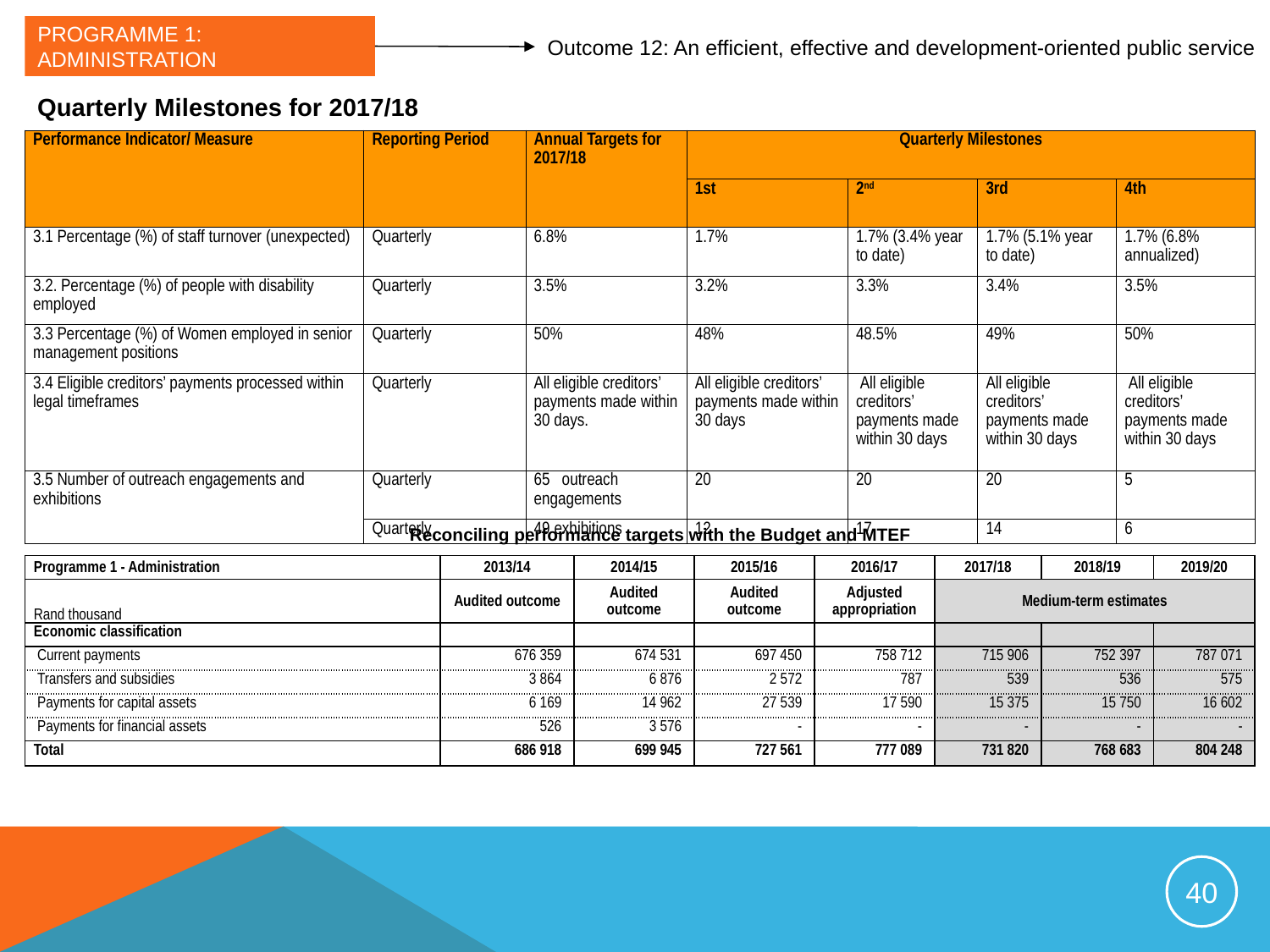

# Programme 1: Administration
Outcome 12: An efficient, effective and development-oriented public service
Quarterly Milestones for 2017/18
| Performance Indicator/ Measure | Reporting Period | Annual Targets for 2017/18 | Quarterly Milestones |  |  |  |
| --- | --- | --- | --- | --- | --- | --- |
|  |  |  | 1st | 2nd | 3rd | 4th |
| 3.1 Percentage (%) of staff turnover (unexpected) | Quarterly | 6.8% | 1.7% | 1.7% (3.4% year to date) | 1.7% (5.1% year to date) | 1.7% (6.8% annualized) |
| 3.2. Percentage (%) of people with disability employed | Quarterly | 3.5% | 3.2% | 3.3% | 3.4% | 3.5% |
| 3.3 Percentage (%) of Women employed in senior management positions | Quarterly | 50% | 48% | 48.5% | 49% | 50% |
| 3.4 Eligible creditors’ payments processed within legal timeframes | Quarterly | All eligible creditors’ payments made within 30 days. | All eligible creditors’ payments made within 30 days | All eligible creditors’ payments made within 30 days | All eligible creditors’ payments made within 30 days | All eligible creditors’ payments made within 30 days |
| 3.5 Number of outreach engagements and exhibitions | Quarterly | 65 outreach engagements | 20 | 20 | 20 | 5 |
|  | Quarterly | 49 exhibitions | 12 | 17 | 14 | 6 |
Reconciling performance targets with the Budget and MTEF
| Programme 1 - Administration | 2013/14 | 2014/15 | 2015/16 | 2016/17 | 2017/18 | 2018/19 | 2019/20 |
| --- | --- | --- | --- | --- | --- | --- | --- |
| Rand thousand | Audited outcome | Audited outcome | Audited outcome | Adjusted appropriation | Medium-term estimates |  |  |
| Economic classification |  |  |  |  |  |  |  |
| Current payments | 676 359 | 674 531 | 697 450 | 758 712 | 715 906 | 752 397 | 787 071 |
| Transfers and subsidies | 3 864 | 6 876 | 2 572 | 787 | 539 | 536 | 575 |
| Payments for capital assets | 6 169 | 14 962 | 27 539 | 17 590 | 15 375 | 15 750 | 16 602 |
| Payments for financial assets | 526 | 3 576 | - | - | - | - | - |
| Total | 686 918 | 699 945 | 727 561 | 777 089 | 731 820 | 768 683 | 804 248 |
…cont
40